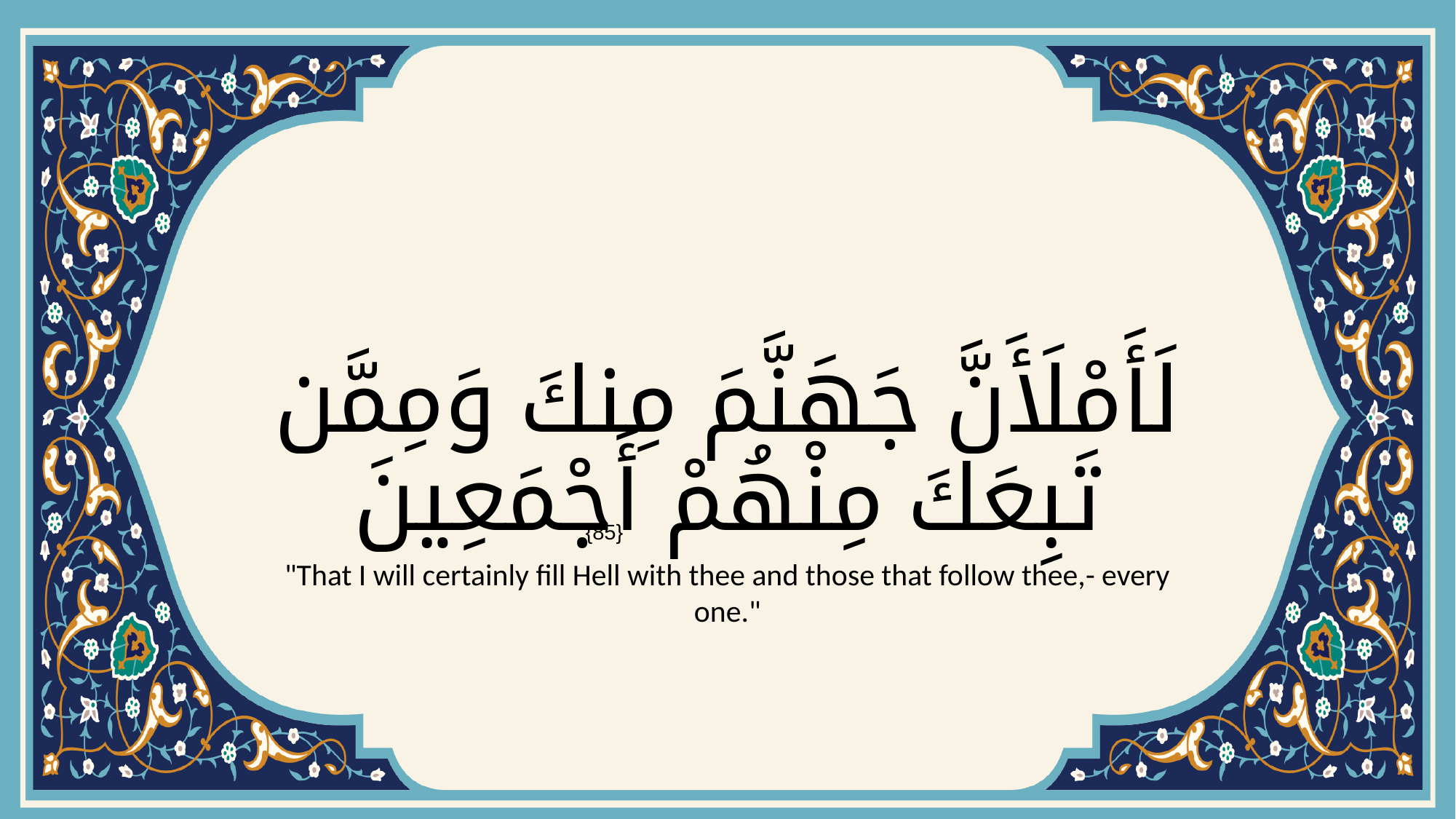

# لَأَمْلَأَنَّ جَهَنَّمَ مِنكَ وَمِمَّن تَبِعَكَ مِنْهُمْ أَجْمَعِينَ
{85}
"That I will certainly fill Hell with thee and those that follow thee,- every one."